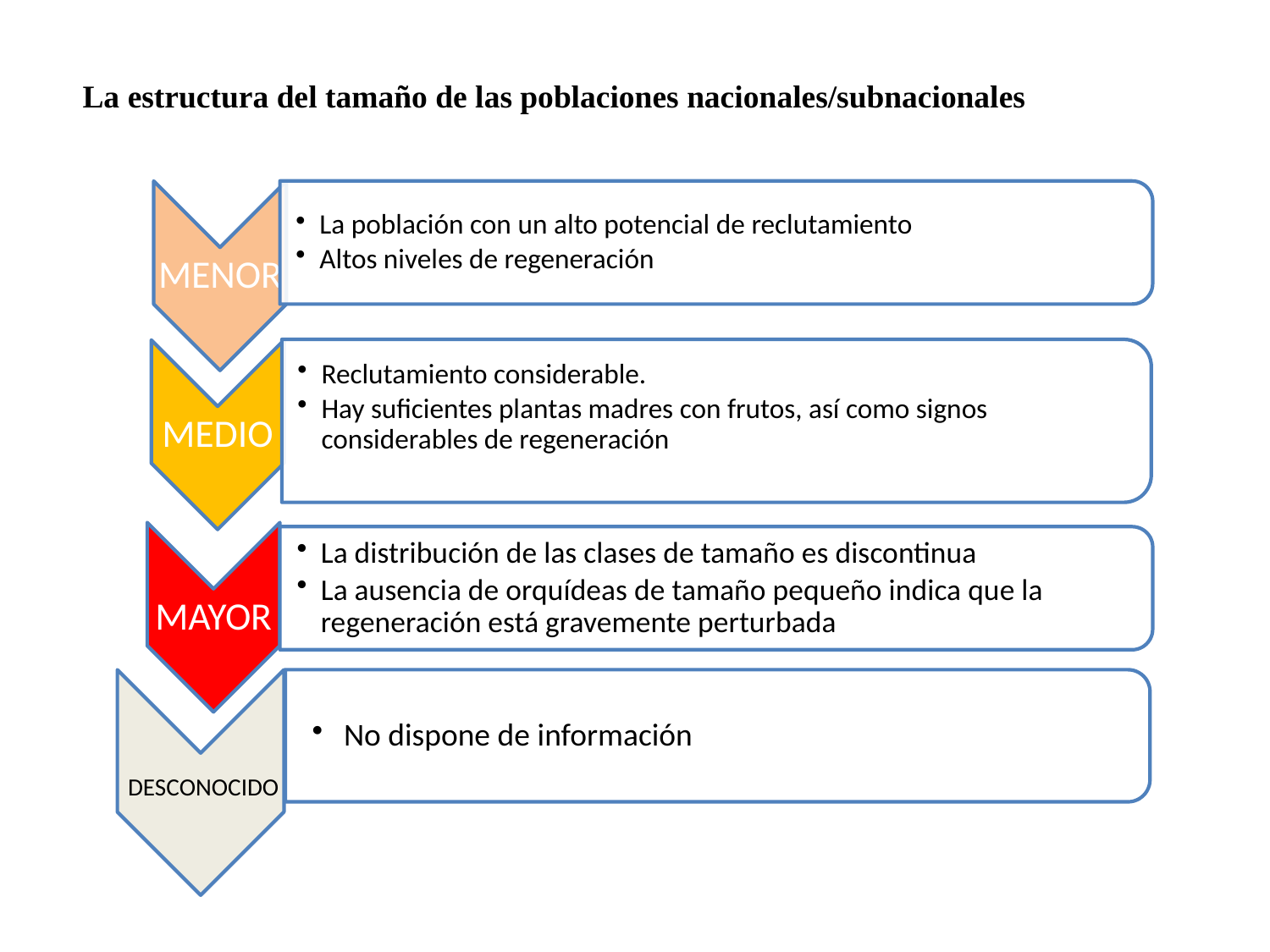

La estructura del tamaño de las poblaciones nacionales/subnacionales
MENOR
La población con un alto potencial de reclutamiento
Altos niveles de regeneración
MEDIO
Reclutamiento considerable.
Hay suficientes plantas madres con frutos, así como signos considerables de regeneración

MAYOR
La distribución de las clases de tamaño es discontinua
La ausencia de orquídeas de tamaño pequeño indica que la regeneración está gravemente perturbada

DESCONOCIDO

No dispone de información